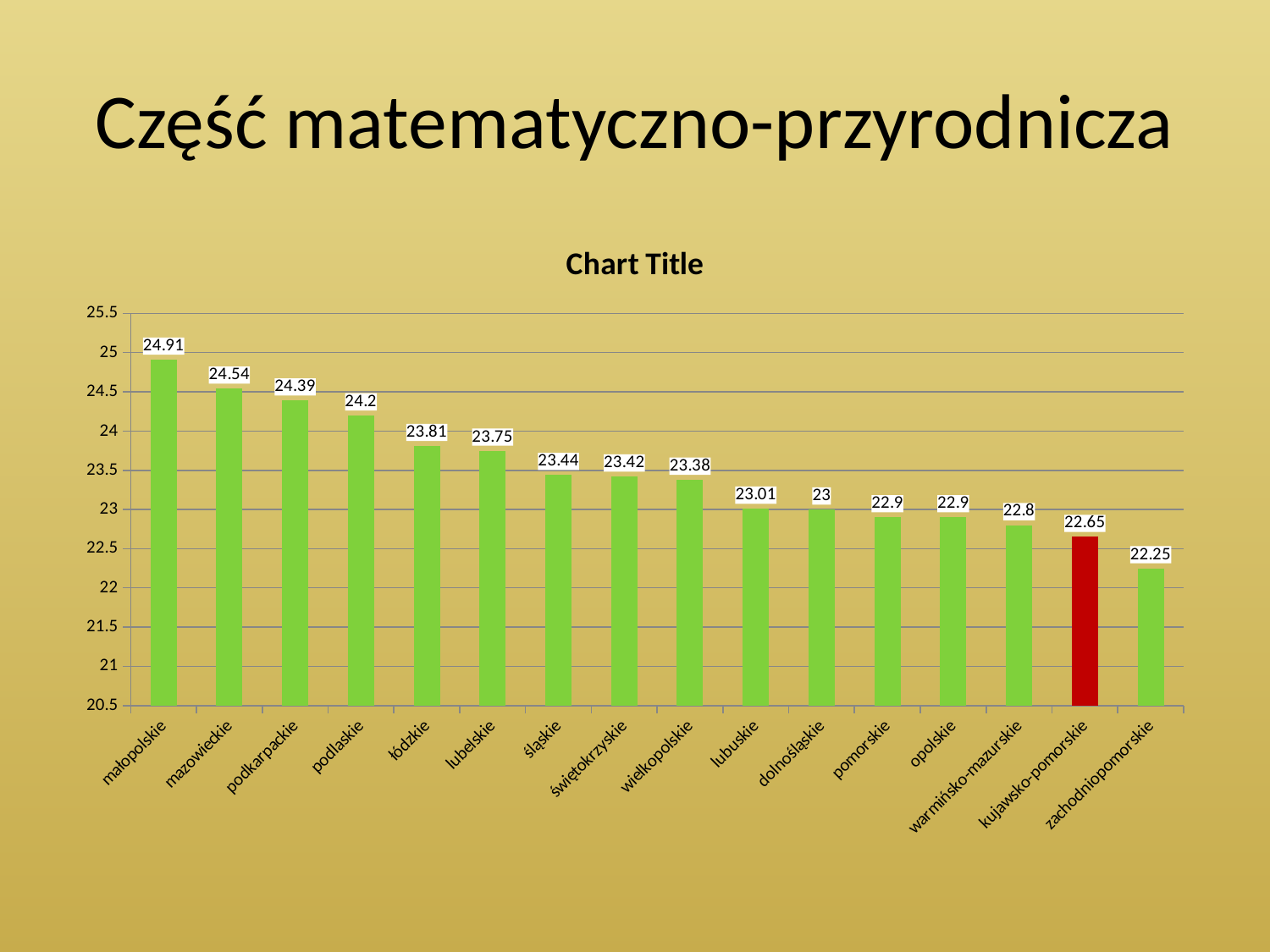

# Część matematyczno-przyrodnicza

### Chart:

| Category |  |
|---|---|
| małopolskie | 24.91 |
| mazowieckie | 24.54 |
| podkarpackie | 24.39 |
| podlaskie | 24.2 |
| łódzkie | 23.81000000000003 |
| lubelskie | 23.75 |
| śląskie | 23.439999999999987 |
| świętokrzyskie | 23.419999999999987 |
| wielkopolskie | 23.38 |
| lubuskie | 23.01 |
| dolnośląskie | 23.0 |
| pomorskie | 22.9 |
| opolskie | 22.9 |
| warmińsko-mazurskie | 22.8 |
| kujawsko-pomorskie | 22.65000000000003 |
| zachodniopomorskie | 22.25 |